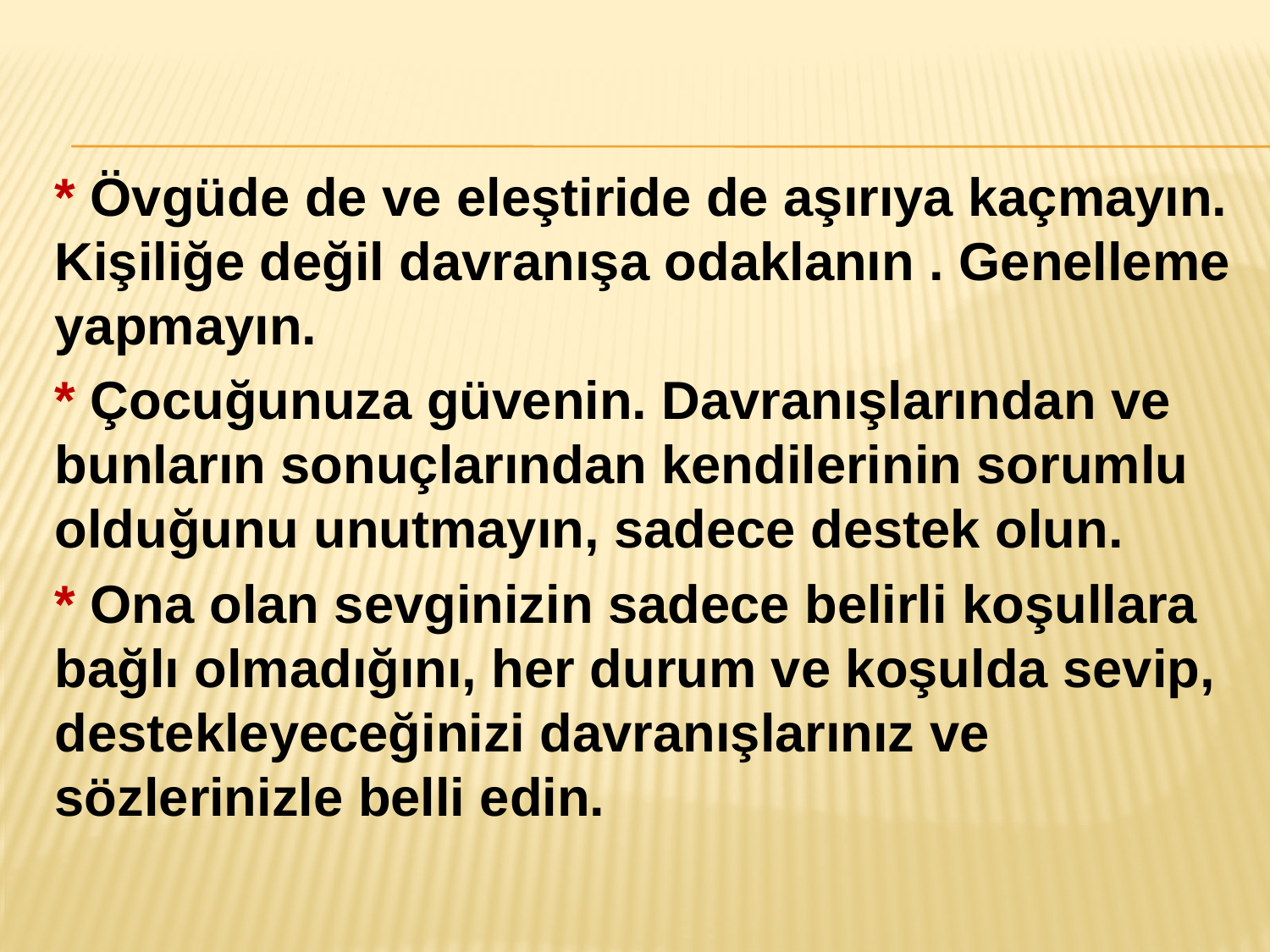

* Övgüde de ve eleştiride de aşırıya kaçmayın. Kişiliğe değil davranışa odaklanın . Genelleme yapmayın.
* Çocuğunuza güvenin. Davranışlarından ve bunların sonuçlarından kendilerinin sorumlu olduğunu unutmayın, sadece destek olun.
* Ona olan sevginizin sadece belirli koşullara bağlı olmadığını, her durum ve koşulda sevip, destekleyeceğinizi davranışlarınız ve sözlerinizle belli edin.